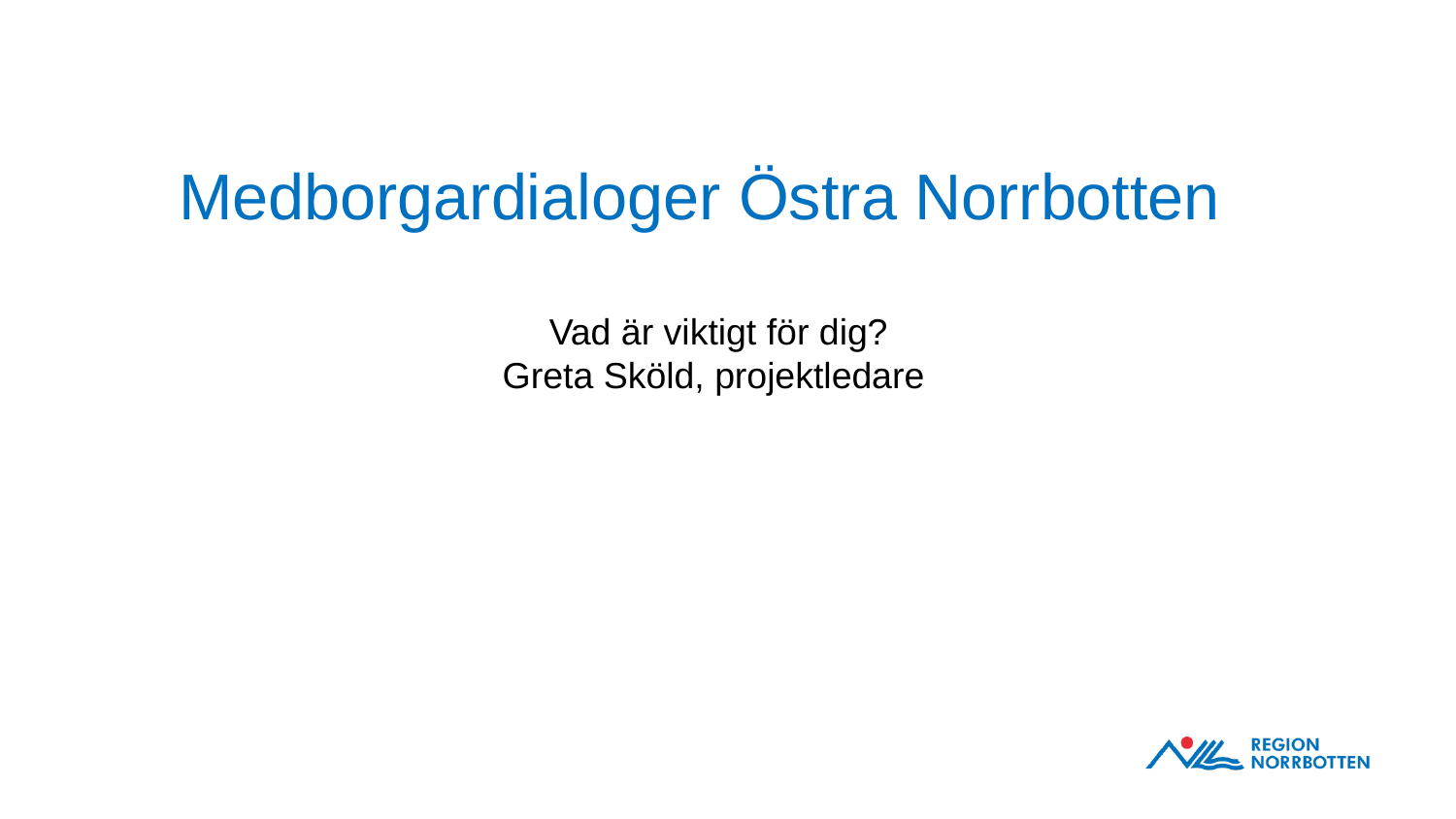

# Medborgardialoger Östra Norrbotten
Vad är viktigt för dig?
Greta Sköld, projektledare